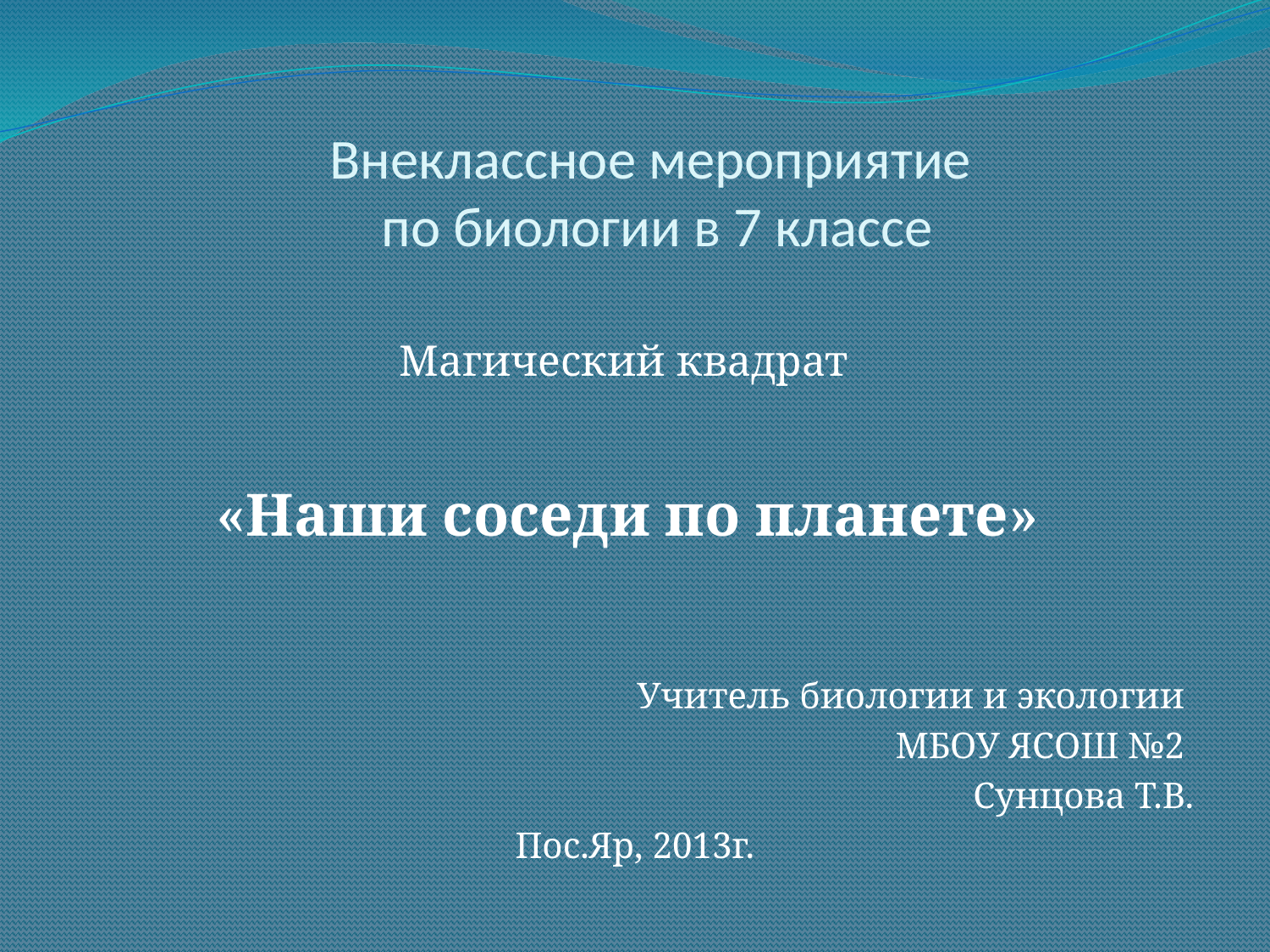

# Внеклассное мероприятие по биологии в 7 классе

Магический квадрат

«Наши соседи по планете»

Учитель биологии и экологии
МБОУ ЯСОШ №2
Сунцова Т.В.
Пос.Яр, 2013г.